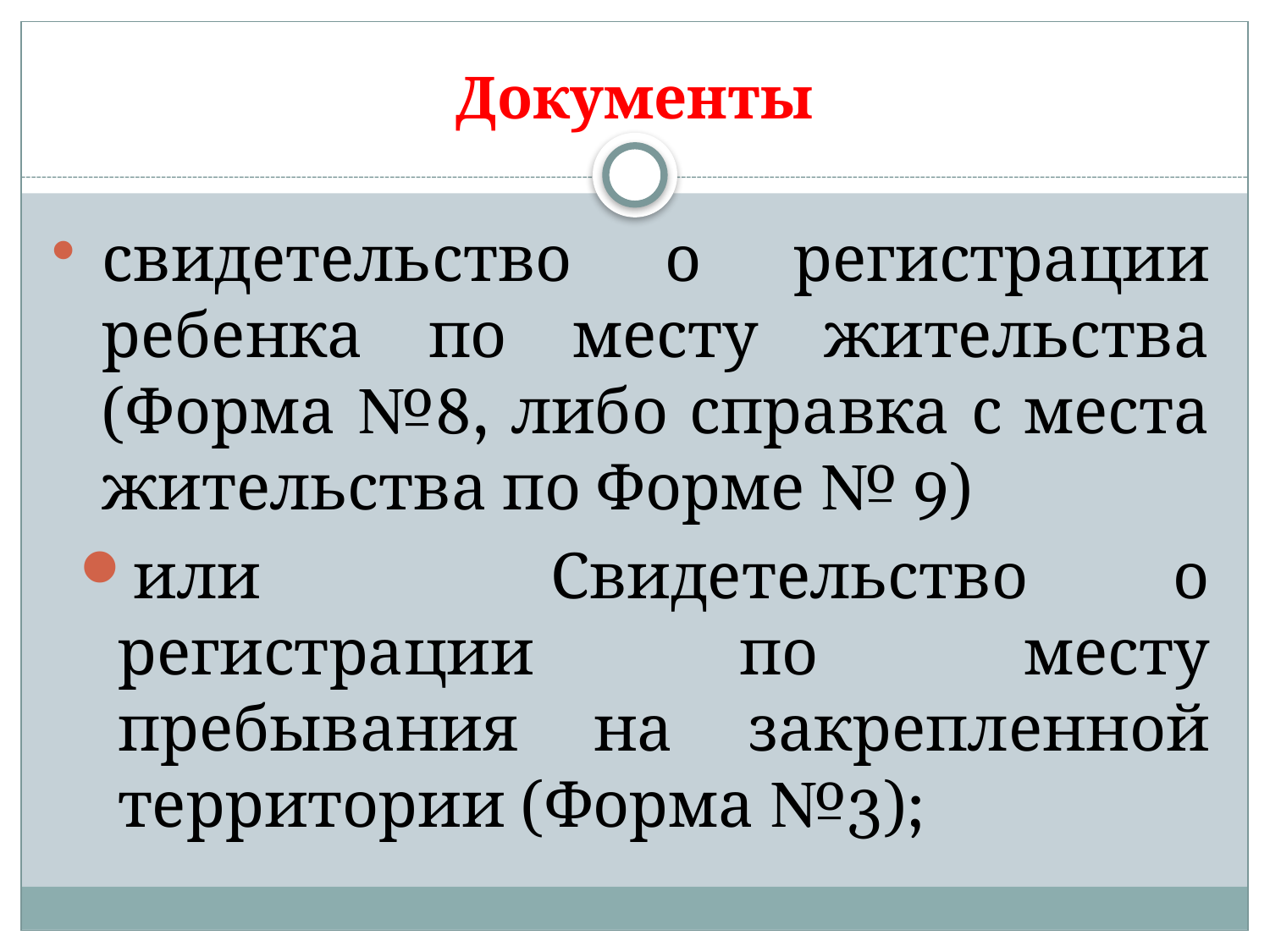

# Документы
свидетельство о регистрации ребенка по месту жительства (Форма №8, либо справка с места жительства по Форме № 9)
или  Свидетельство о регистрации по месту пребывания на закрепленной территории (Форма №3);